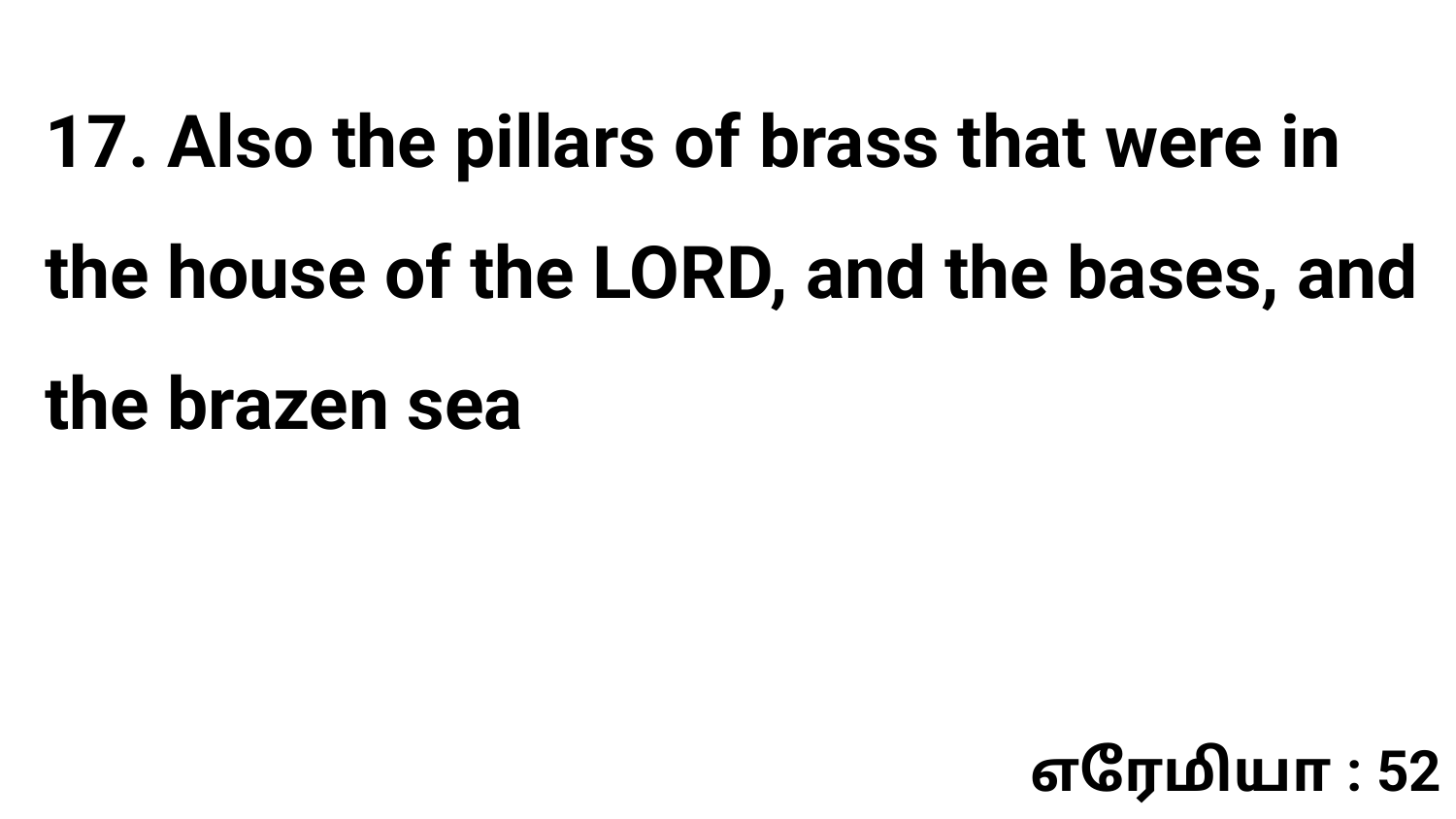

17. Also the pillars of brass that were in the house of the LORD, and the bases, and the brazen sea
எரேமியா : 52